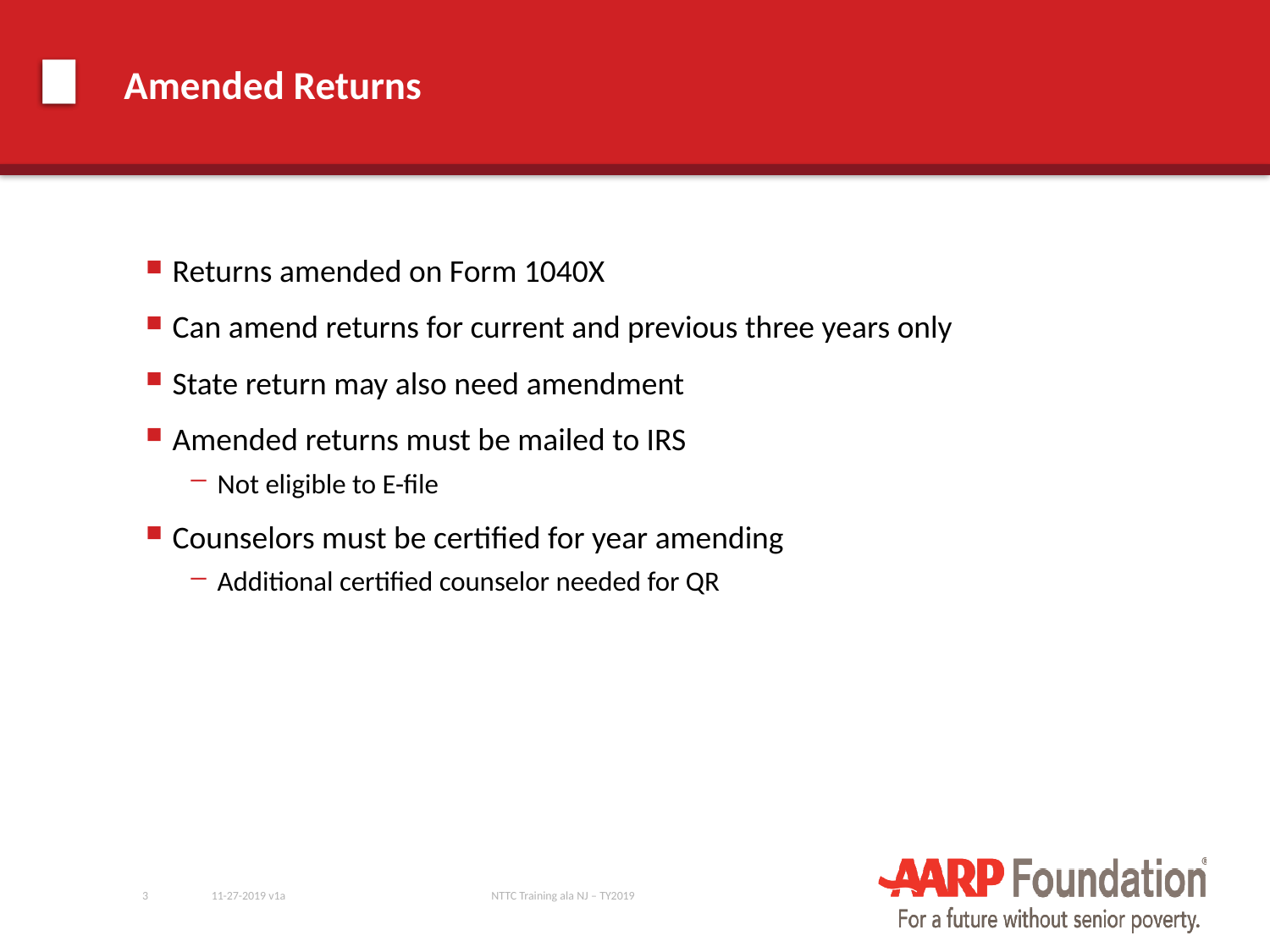

# Amended Returns
Returns amended on Form 1040X
Can amend returns for current and previous three years only
State return may also need amendment
Amended returns must be mailed to IRS
Not eligible to E-file
Counselors must be certified for year amending
Additional certified counselor needed for QR

3
11-27-2019 v1a
NTTC Training ala NJ – TY2019